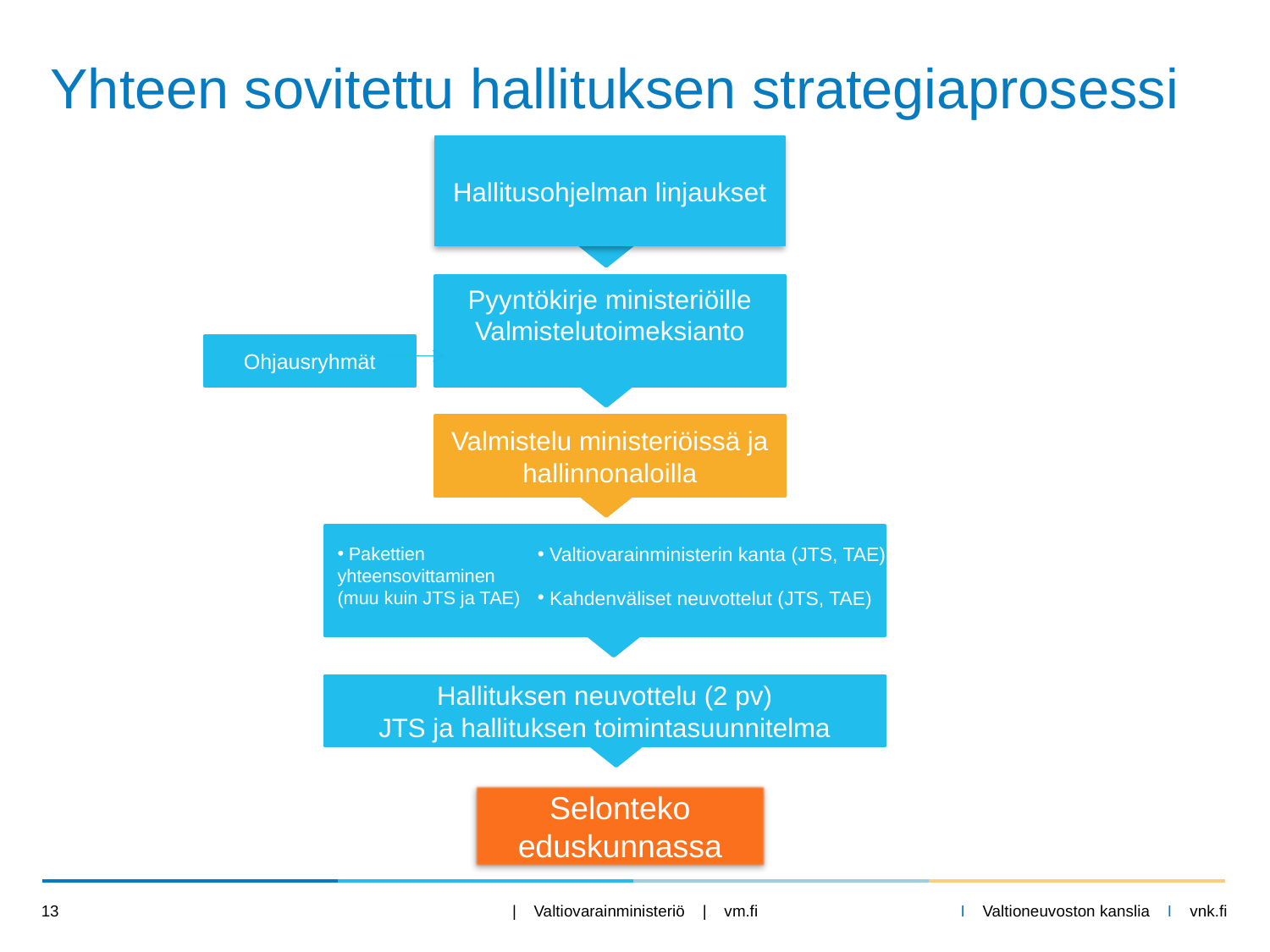

#
Yhteen sovitettu hallituksen strategiaprosessi
Hallitusohjelman linjaukset

Pyyntökirje ministeriöille Valmistelutoimeksianto

Ohjausryhmät

Valmistelu ministeriöissä ja hallinnonaloilla

 Pakettien yhteensovittaminen (muu kuin JTS ja TAE)
 Valtiovarainministerin kanta (JTS, TAE)
 Kahdenväliset neuvottelut (JTS, TAE)

Hallituksen neuvottelu (2 pv)
JTS ja hallituksen toimintasuunnitelma

Selonteko eduskunnassa
13
|    Valtiovarainministeriö    |    vm.fi